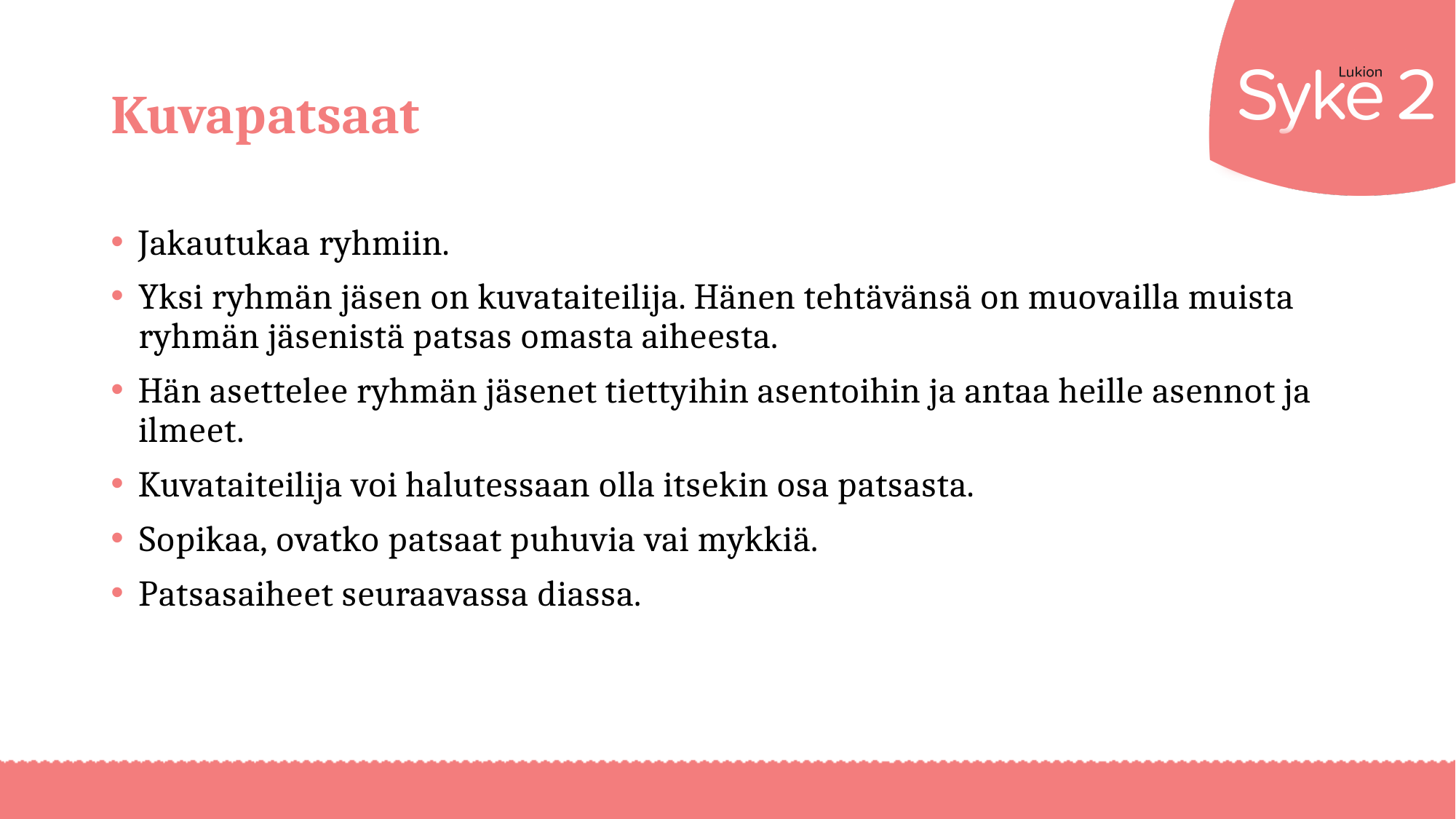

# Kuvapatsaat
Jakautukaa ryhmiin.
Yksi ryhmän jäsen on kuvataiteilija. Hänen tehtävänsä on muovailla muista ryhmän jäsenistä patsas omasta aiheesta.
Hän asettelee ryhmän jäsenet tiettyihin asentoihin ja antaa heille asennot ja ilmeet.
Kuvataiteilija voi halutessaan olla itsekin osa patsasta.
Sopikaa, ovatko patsaat puhuvia vai mykkiä.
Patsasaiheet seuraavassa diassa.